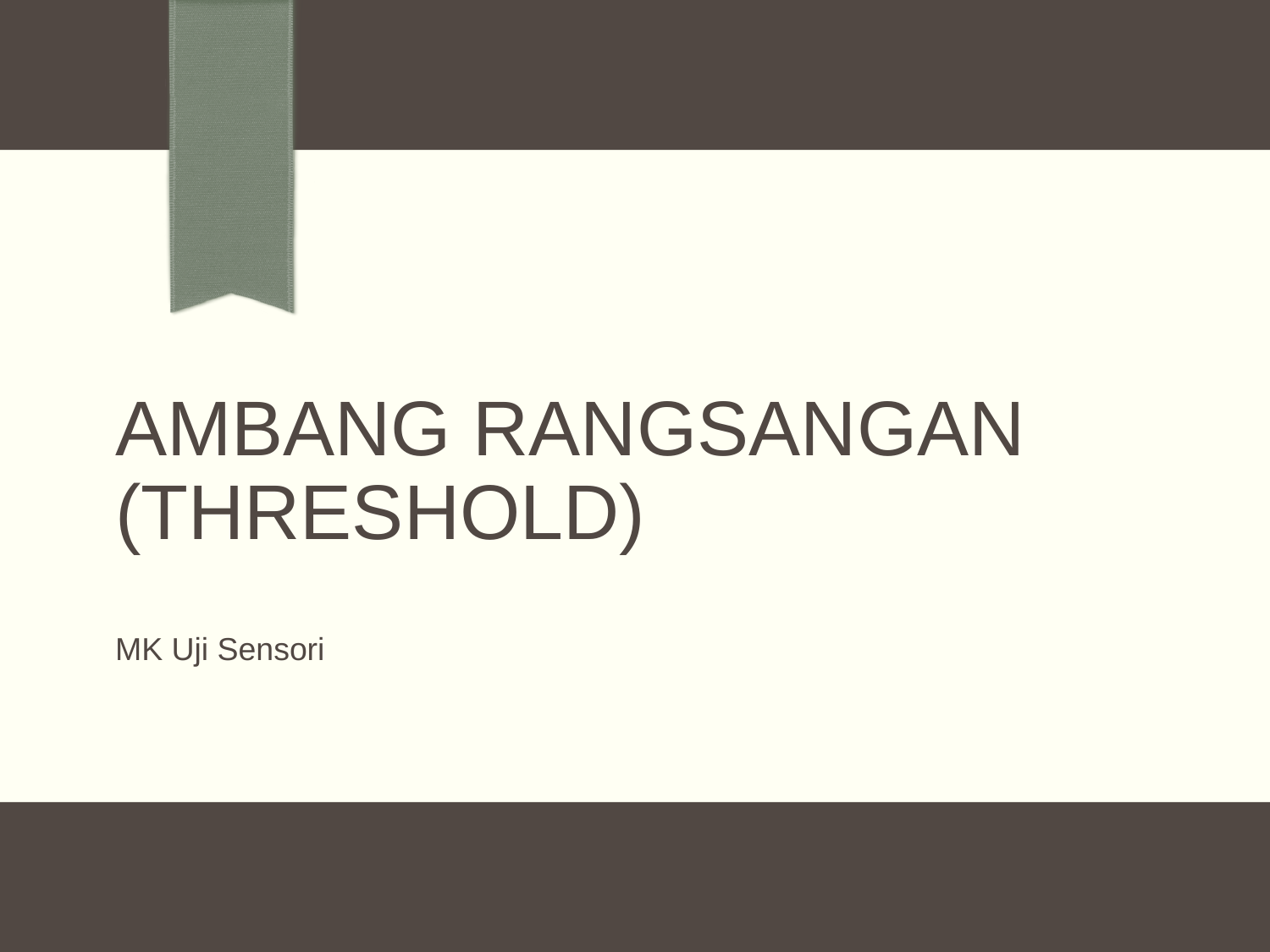

# Ambang Rangsangan (Threshold)
MK Uji Sensori